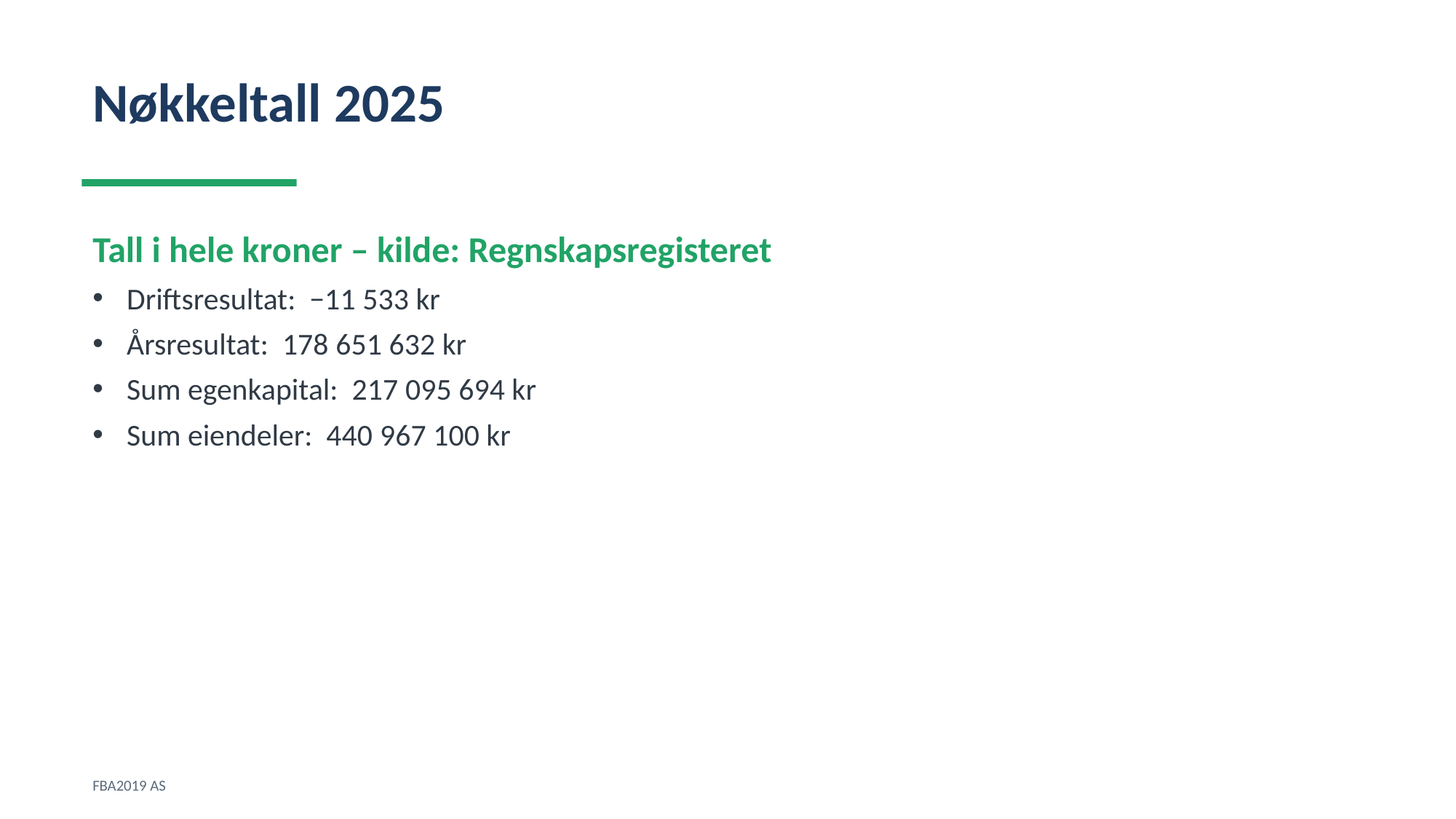

Nøkkeltall 2025

Tall i hele kroner – kilde: Regnskapsregisteret
Driftsresultat:  −11 533 kr
Årsresultat:  178 651 632 kr
Sum egenkapital:  217 095 694 kr
Sum eiendeler:  440 967 100 kr
FBA2019 AS